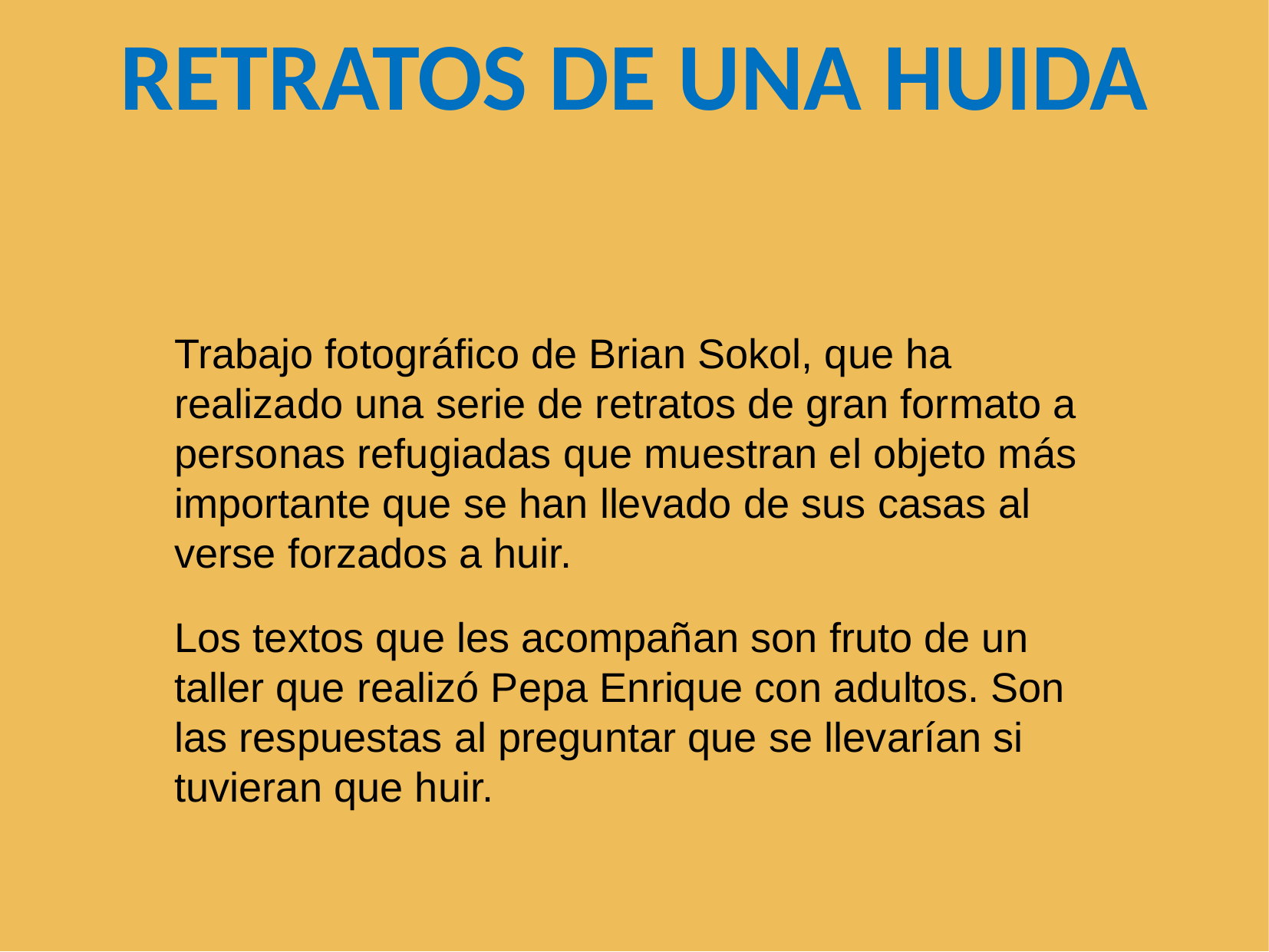

RETRATOS DE UNA HUIDA
Trabajo fotográfico de Brian Sokol, que ha realizado una serie de retratos de gran formato a personas refugiadas que muestran el objeto más importante que se han llevado de sus casas al verse forzados a huir.

Los textos que les acompañan son fruto de un taller que realizó Pepa Enrique con adultos. Son las respuestas al preguntar que se llevarían si tuvieran que huir.